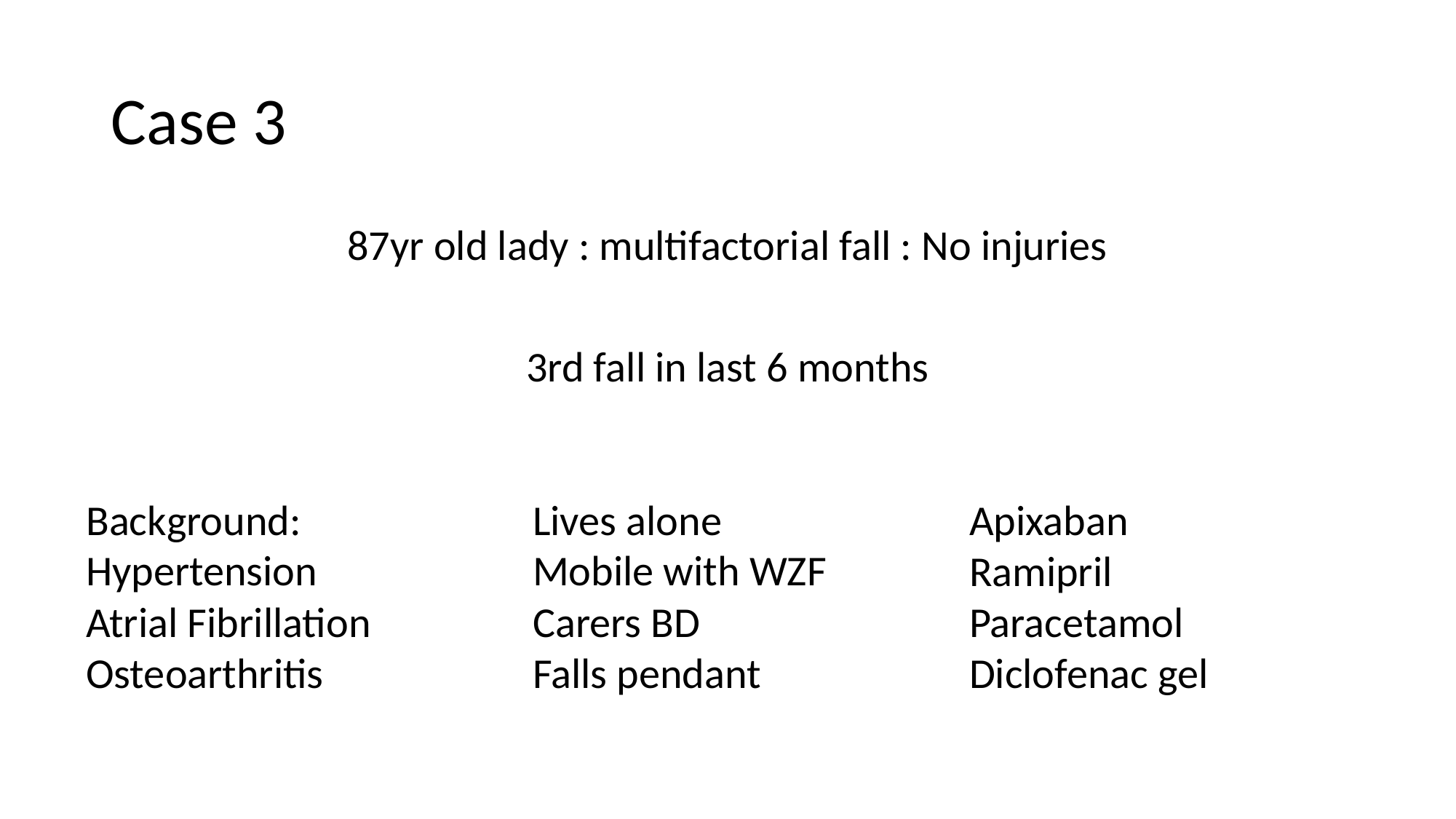

# Case 3
87yr old lady : multifactorial fall : No injuries

3rd fall in last 6 months

Background:
Hypertension
Atrial Fibrillation
Osteoarthritis
Lives alone
Mobile with WZF
Carers BD
Falls pendant
Apixaban
Ramipril
Paracetamol
Diclofenac gel